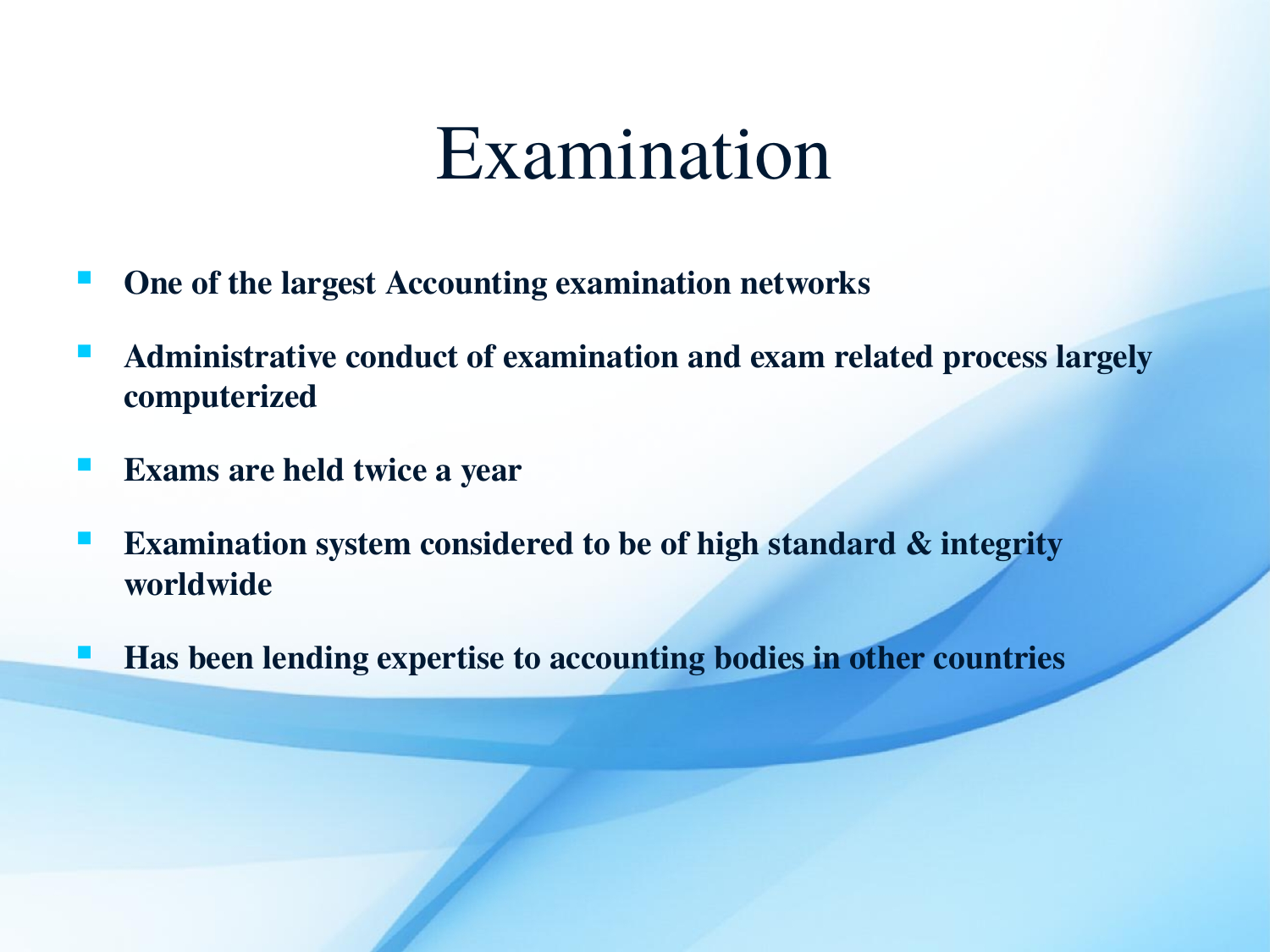

Examination
One of the largest Accounting examination networks
Administrative conduct of examination and exam related process largely computerized
Exams are held twice a year
Examination system considered to be of high standard & integrity worldwide
Has been lending expertise to accounting bodies in other countries